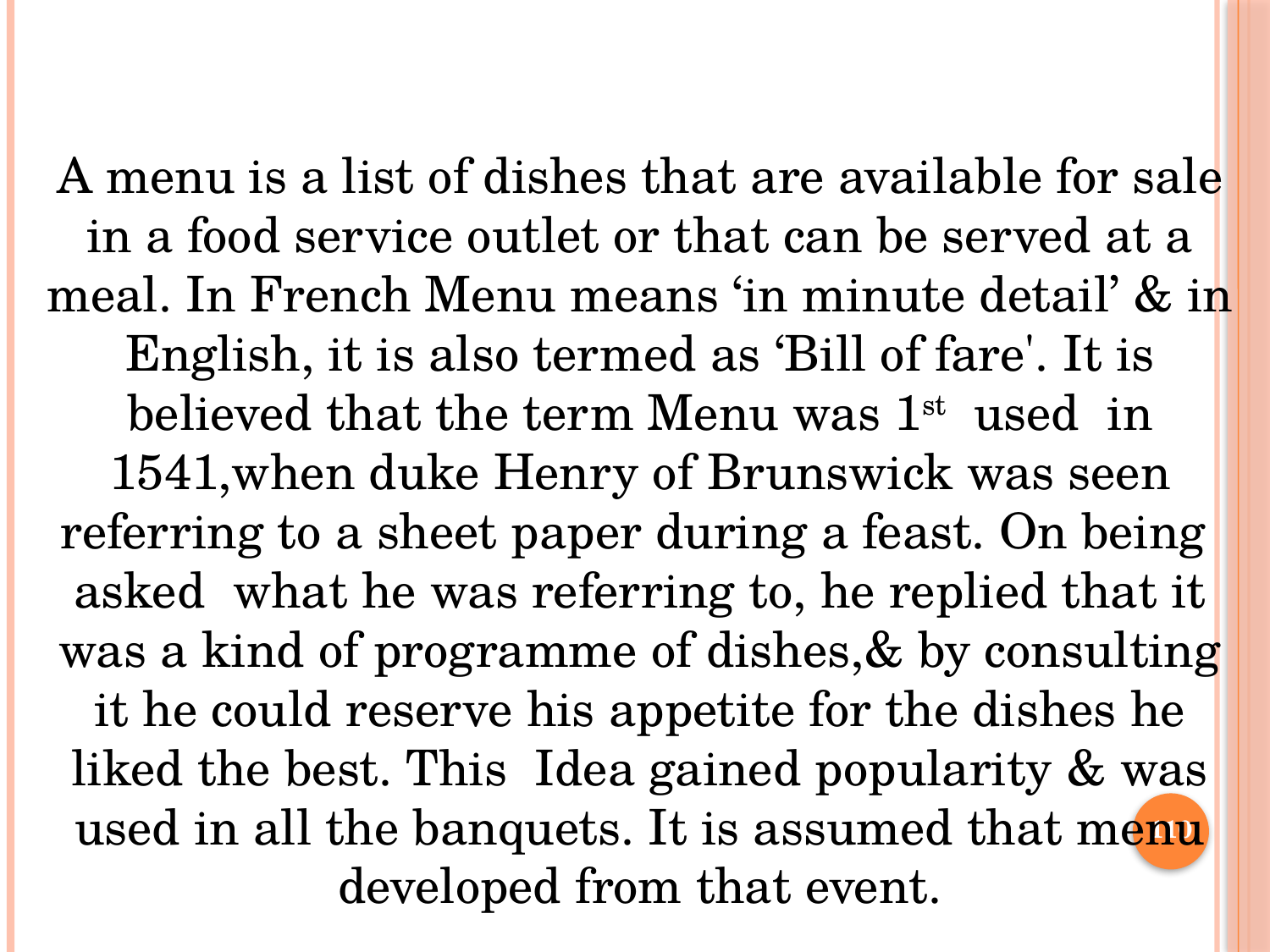

A menu is a list of dishes that are available for sale in a food service outlet or that can be served at a meal. In French Menu means ‘in minute detail’ & in English, it is also termed as ‘Bill of fare'. It is believed that the term Menu was 1st  used  in 1541,when duke Henry of Brunswick was seen referring to a sheet paper during a feast. On being  asked  what he was referring to, he replied that it was a kind of programme of dishes,& by consulting it he could reserve his appetite for the dishes he liked the best. This  Idea gained popularity & was used in all the banquets. It is assumed that menu developed from that event.
110